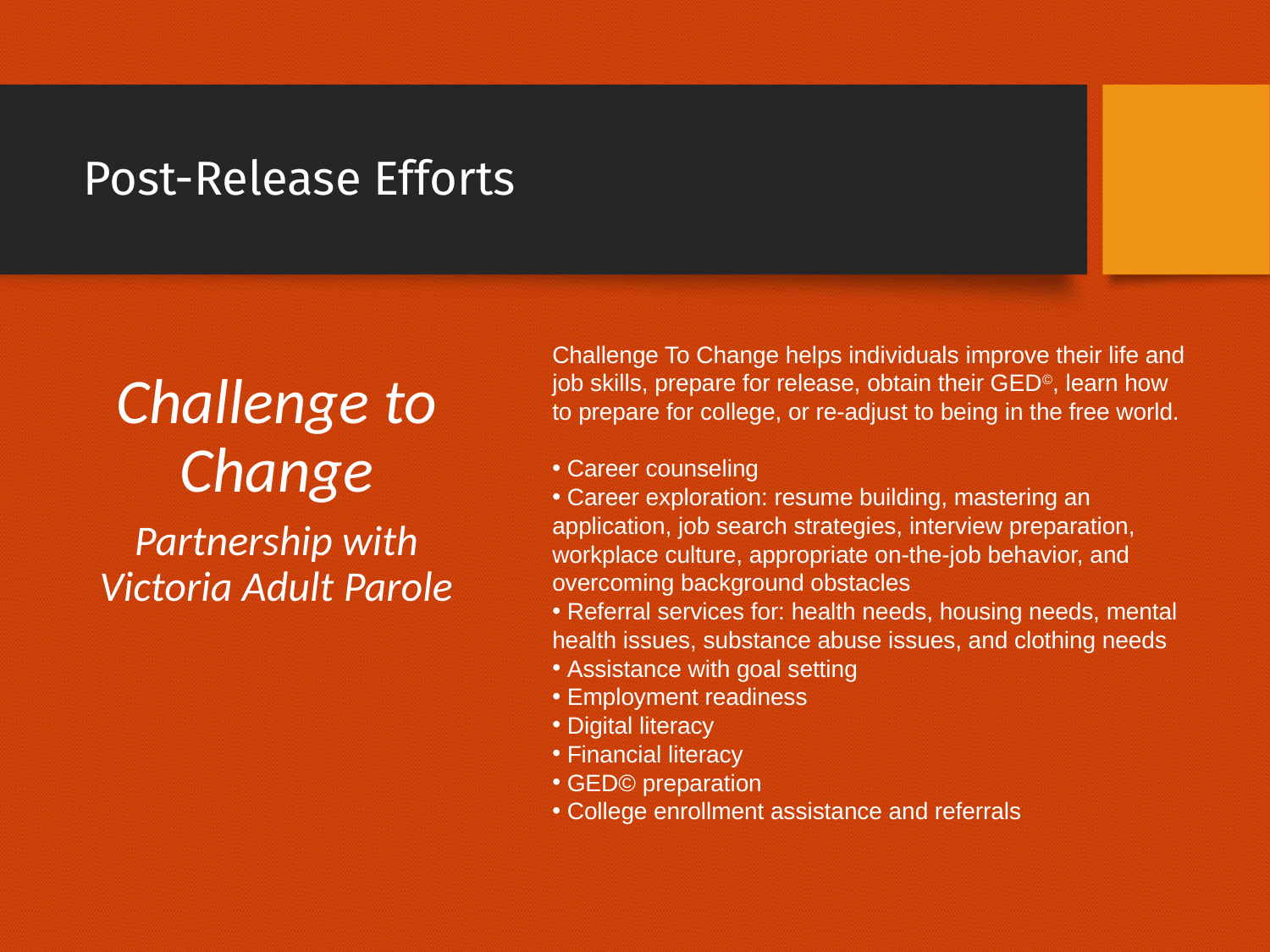

# Post-Release Efforts
Challenge To Change helps individuals improve their life and job skills, prepare for release, obtain their GED©, learn how to prepare for college, or re-adjust to being in the free world.

 Career counseling
 Career exploration: resume building, mastering an application, job search strategies, interview preparation, workplace culture, appropriate on-the-job behavior, and overcoming background obstacles
 Referral services for: health needs, housing needs, mental health issues, substance abuse issues, and clothing needs
 Assistance with goal setting
 Employment readiness
 Digital literacy
 Financial literacy
 GED© preparation
 College enrollment assistance and referrals
Challenge to Change
Partnership with Victoria Adult Parole